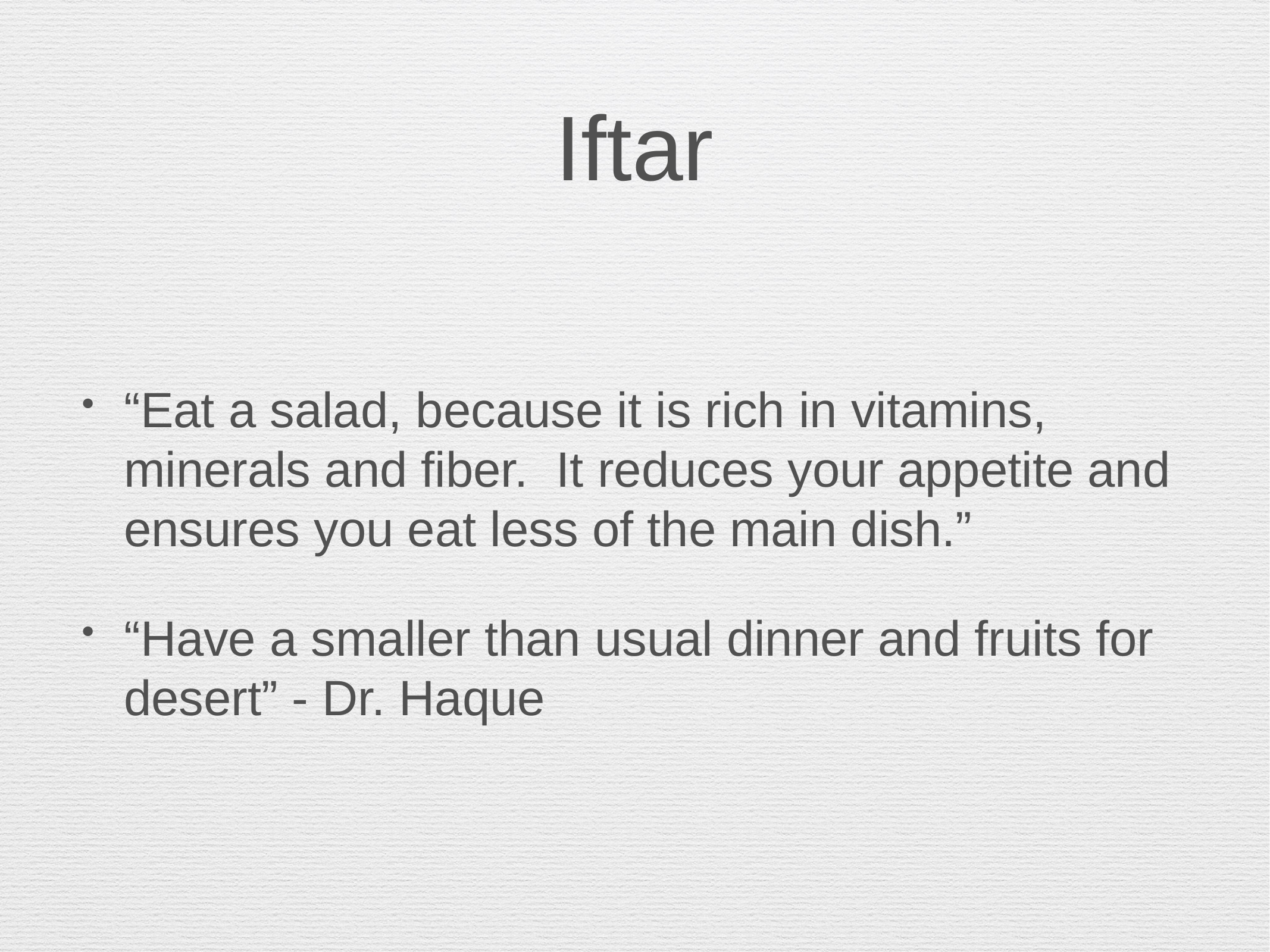

# Iftar
“Eat a salad, because it is rich in vitamins, minerals and fiber.  It reduces your appetite and ensures you eat less of the main dish.”
“Have a smaller than usual dinner and fruits for desert” - Dr. Haque